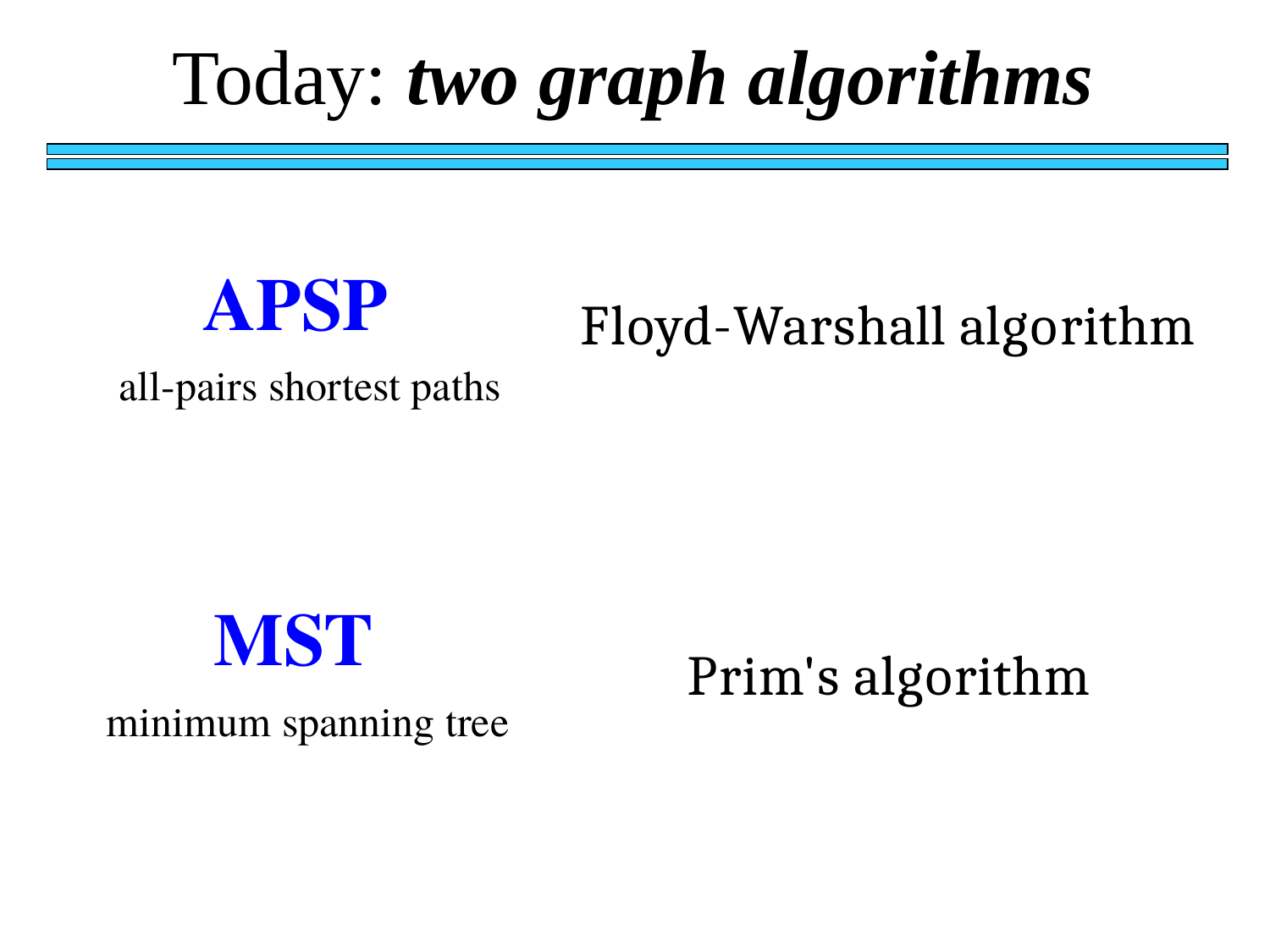

Today: two graph algorithms

APSP
Floyd-Warshall algorithm
all-pairs shortest paths
MST
Prim's algorithm
minimum spanning tree